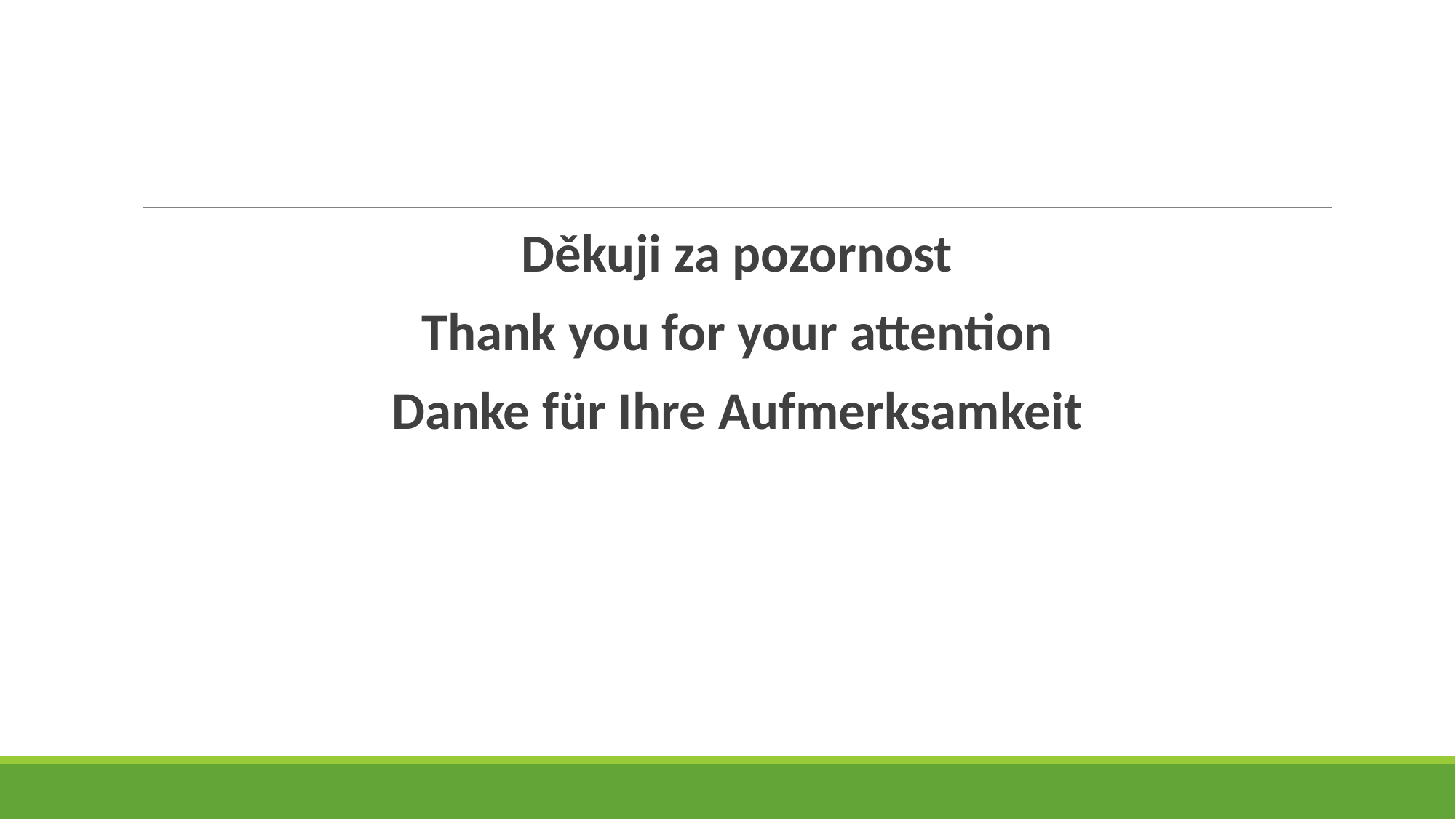

Děkuji za pozornost
Thank you for your attention
Danke für Ihre Aufmerksamkeit